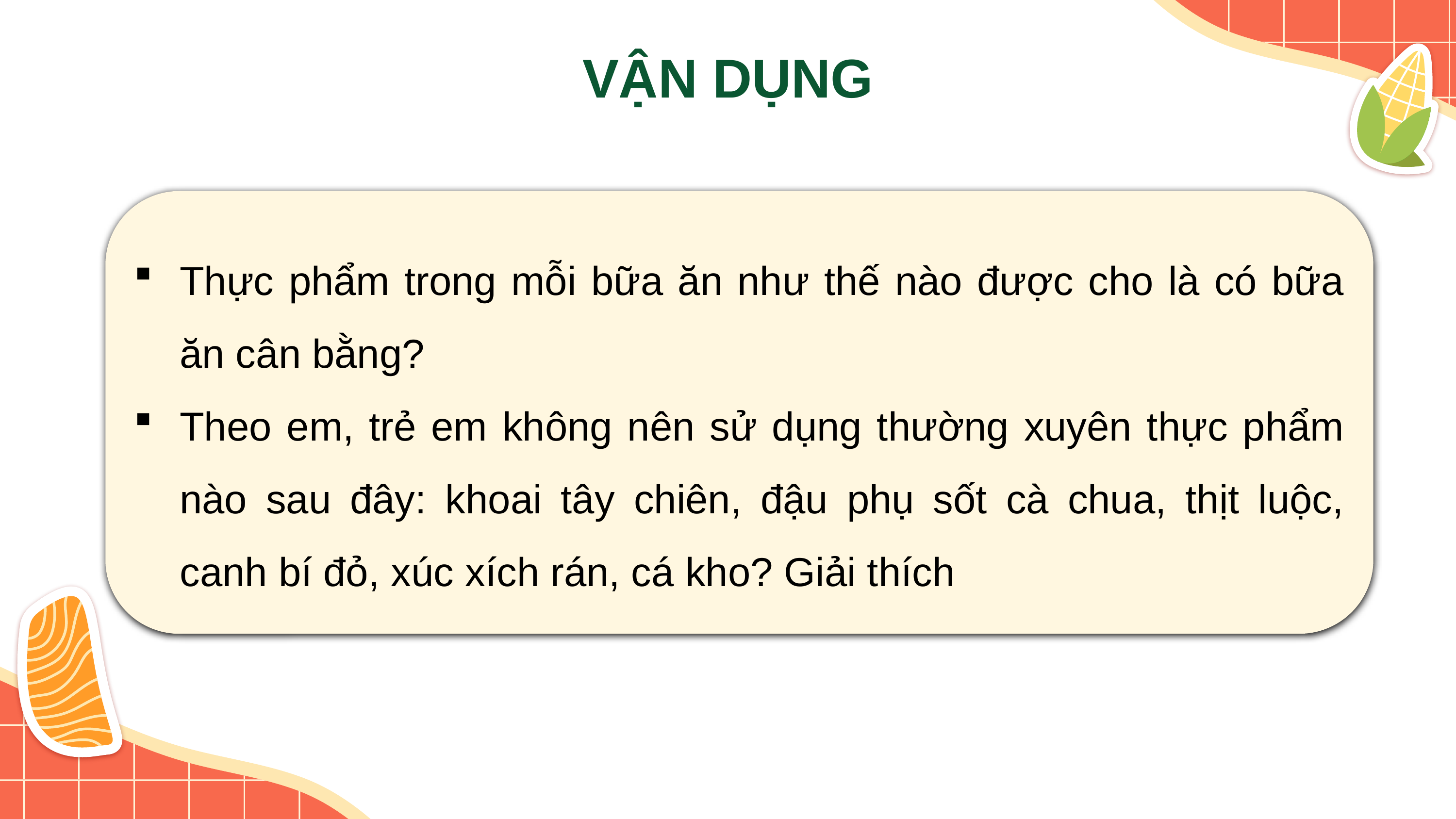

VẬN DỤNG
Thực phẩm trong mỗi bữa ăn như thế nào được cho là có bữa ăn cân bằng?
Theo em, trẻ em không nên sử dụng thường xuyên thực phẩm nào sau đây: khoai tây chiên, đậu phụ sốt cà chua, thịt luộc, canh bí đỏ, xúc xích rán, cá kho? Giải thích